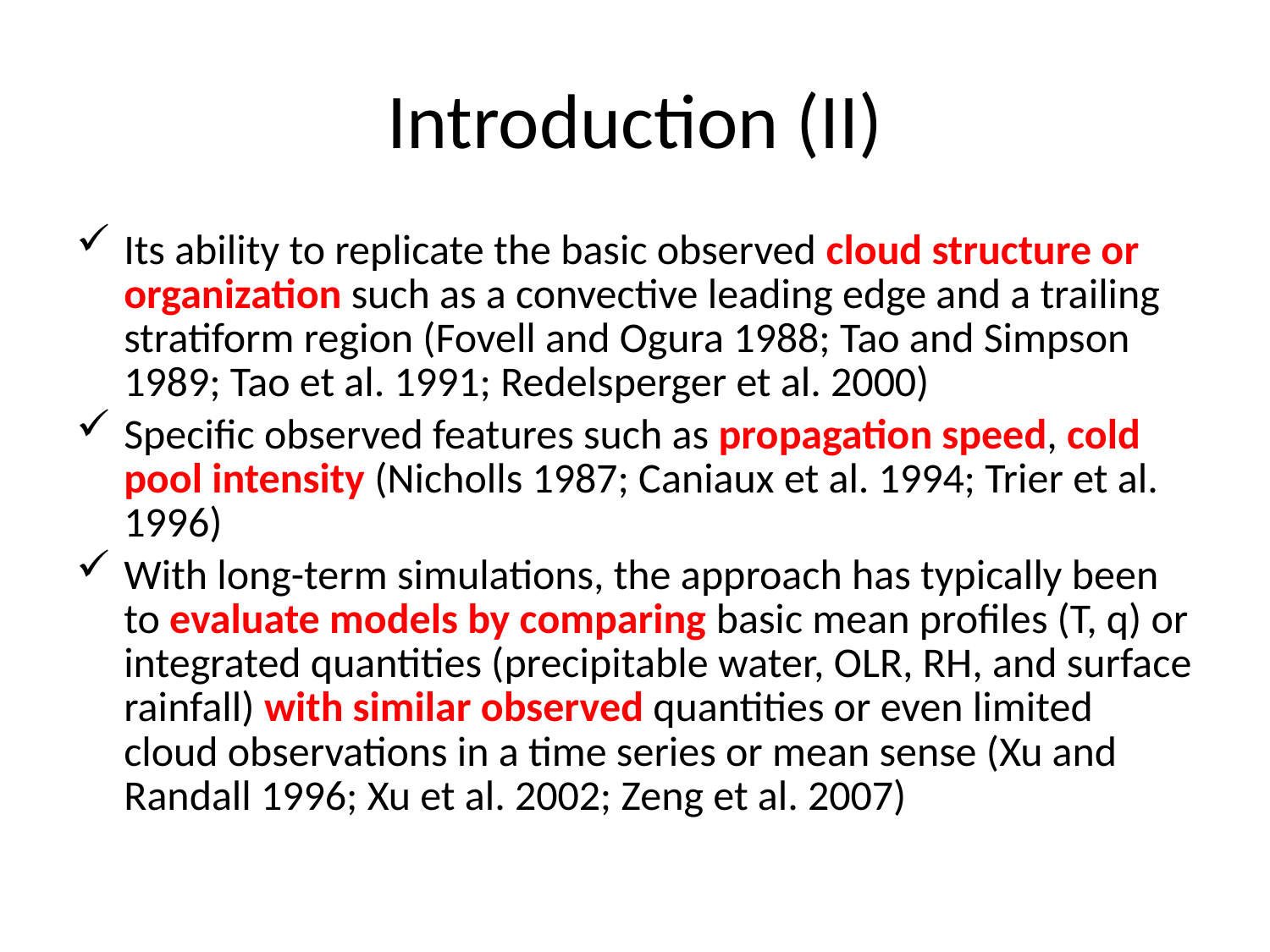

# Introduction (II)
Its ability to replicate the basic observed cloud structure or organization such as a convective leading edge and a trailing stratiform region (Fovell and Ogura 1988; Tao and Simpson 1989; Tao et al. 1991; Redelsperger et al. 2000)
Specific observed features such as propagation speed, cold pool intensity (Nicholls 1987; Caniaux et al. 1994; Trier et al. 1996)
With long-term simulations, the approach has typically been to evaluate models by comparing basic mean profiles (T, q) or integrated quantities (precipitable water, OLR, RH, and surface rainfall) with similar observed quantities or even limited cloud observations in a time series or mean sense (Xu and Randall 1996; Xu et al. 2002; Zeng et al. 2007)